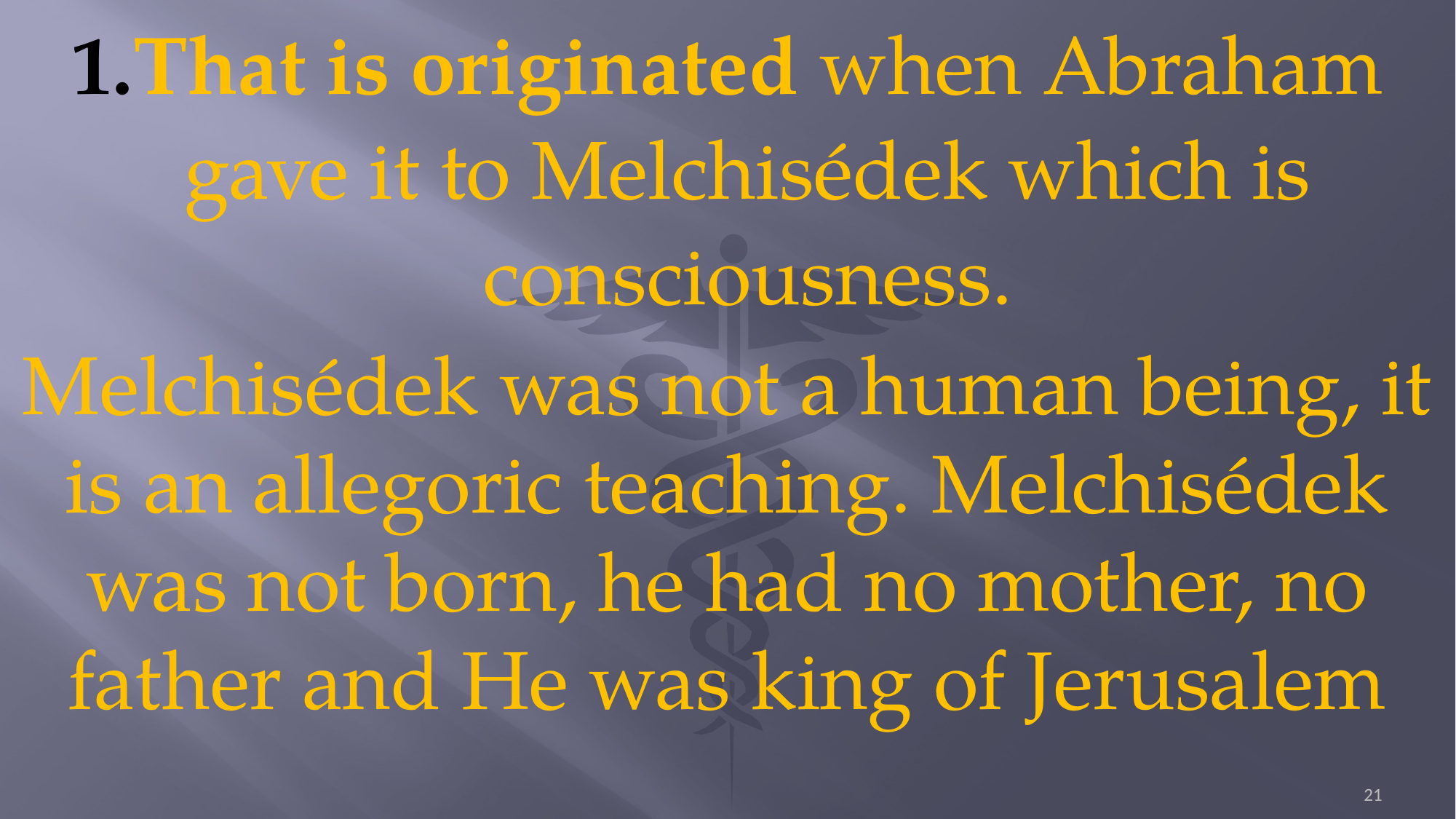

That is originated when Abraham gave it to Melchisédek which is consciousness.
Melchisédek was not a human being, it is an allegoric teaching. Melchisédek was not born, he had no mother, no father and He was king of Jerusalem
21